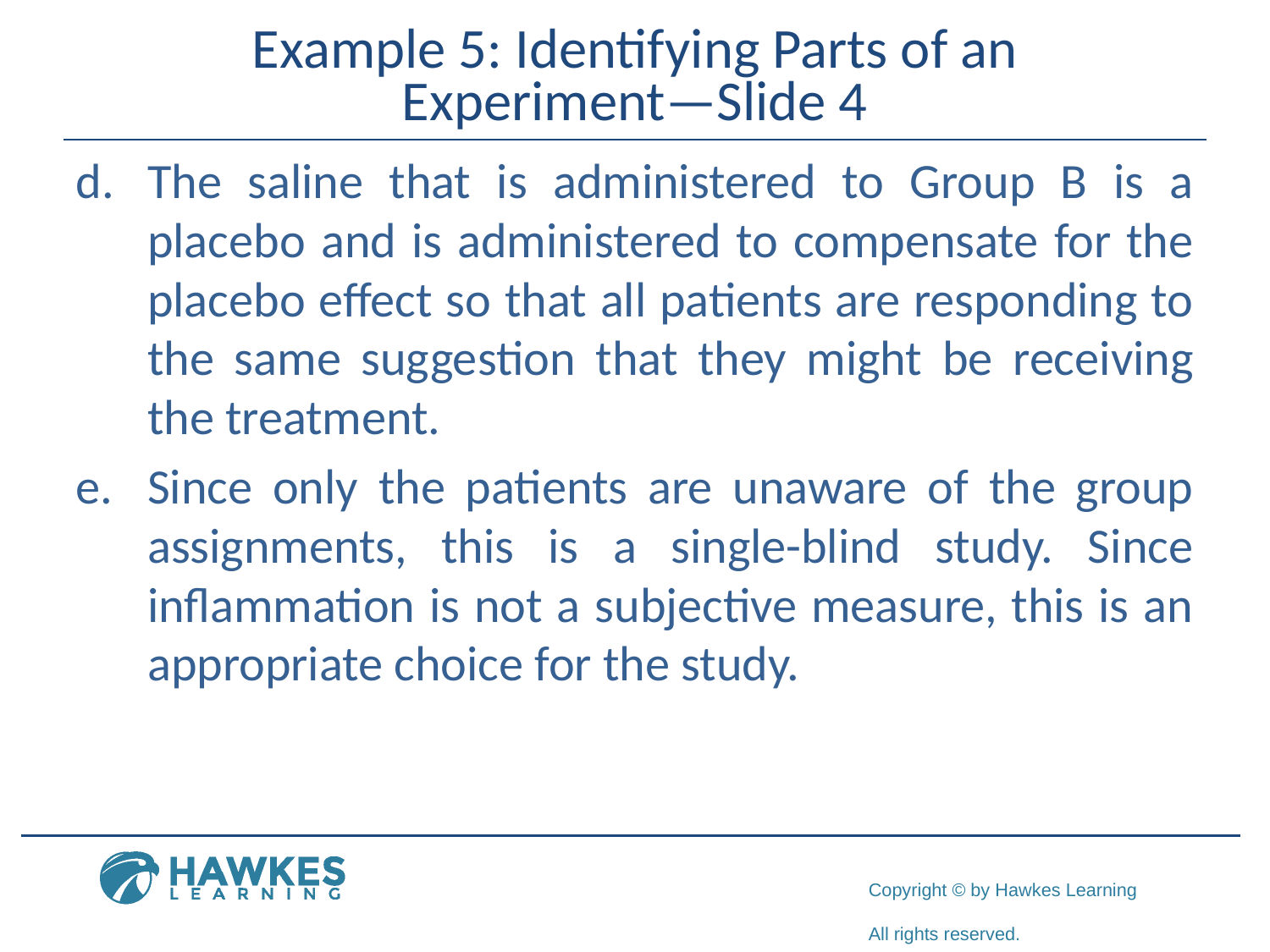

# Example 5: Identifying Parts of an Experiment—Slide 4
​The saline that is administered to Group B is a placebo and is administered to compensate for the placebo effect so that all patients are responding to the same suggestion that they might be receiving the treatment.
​Since only the patients are unaware of the group assignments, this is a single-blind study. Since inflammation is not a subjective measure, this is an appropriate choice for the study.